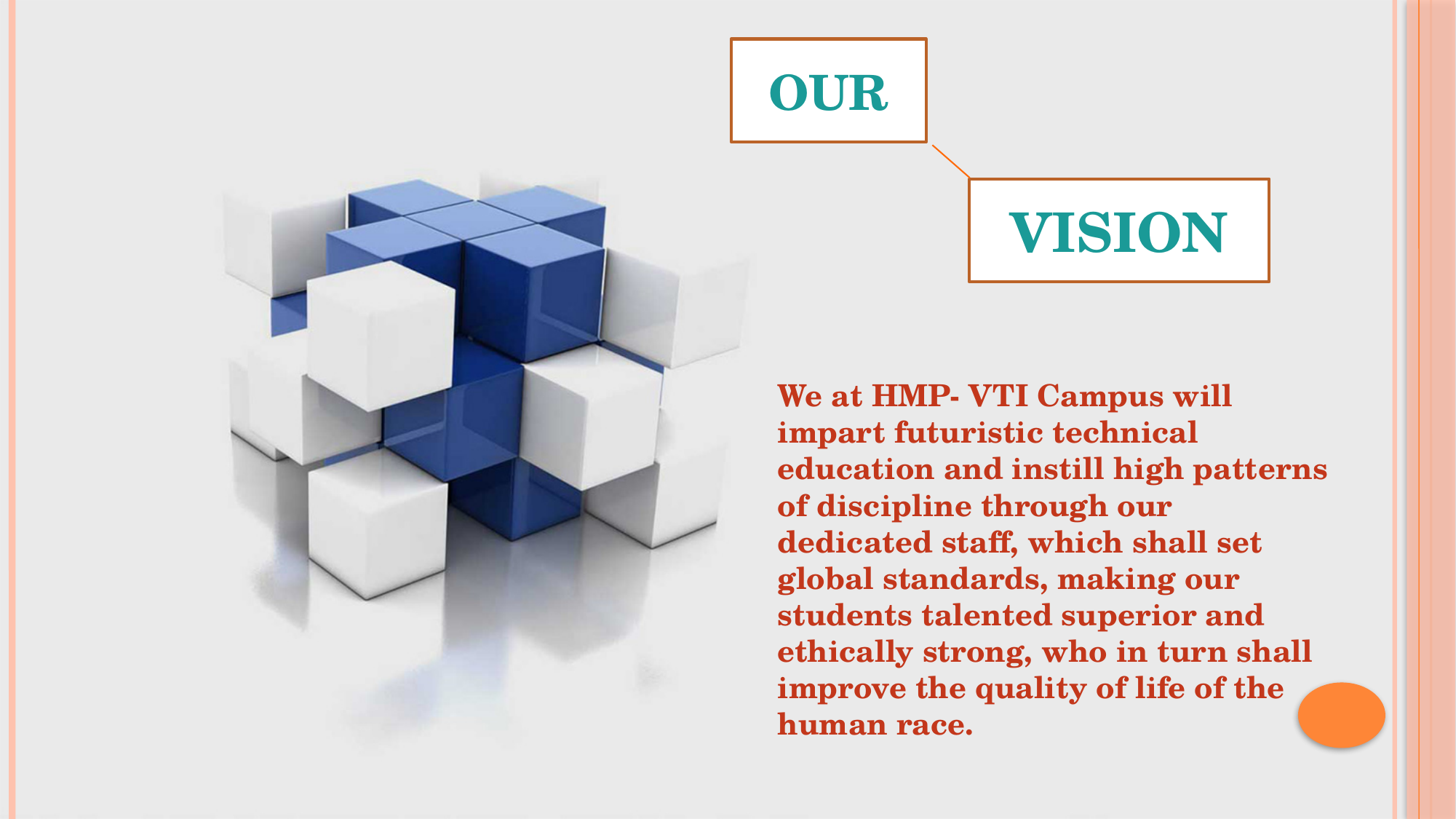

OUR
VISION
We at HMP- VTI Campus will impart futuristic technical education and instill high patterns of discipline through our dedicated staff, which shall set global standards, making our students talented superior and ethically strong, who in turn shall improve the quality of life of the human race.